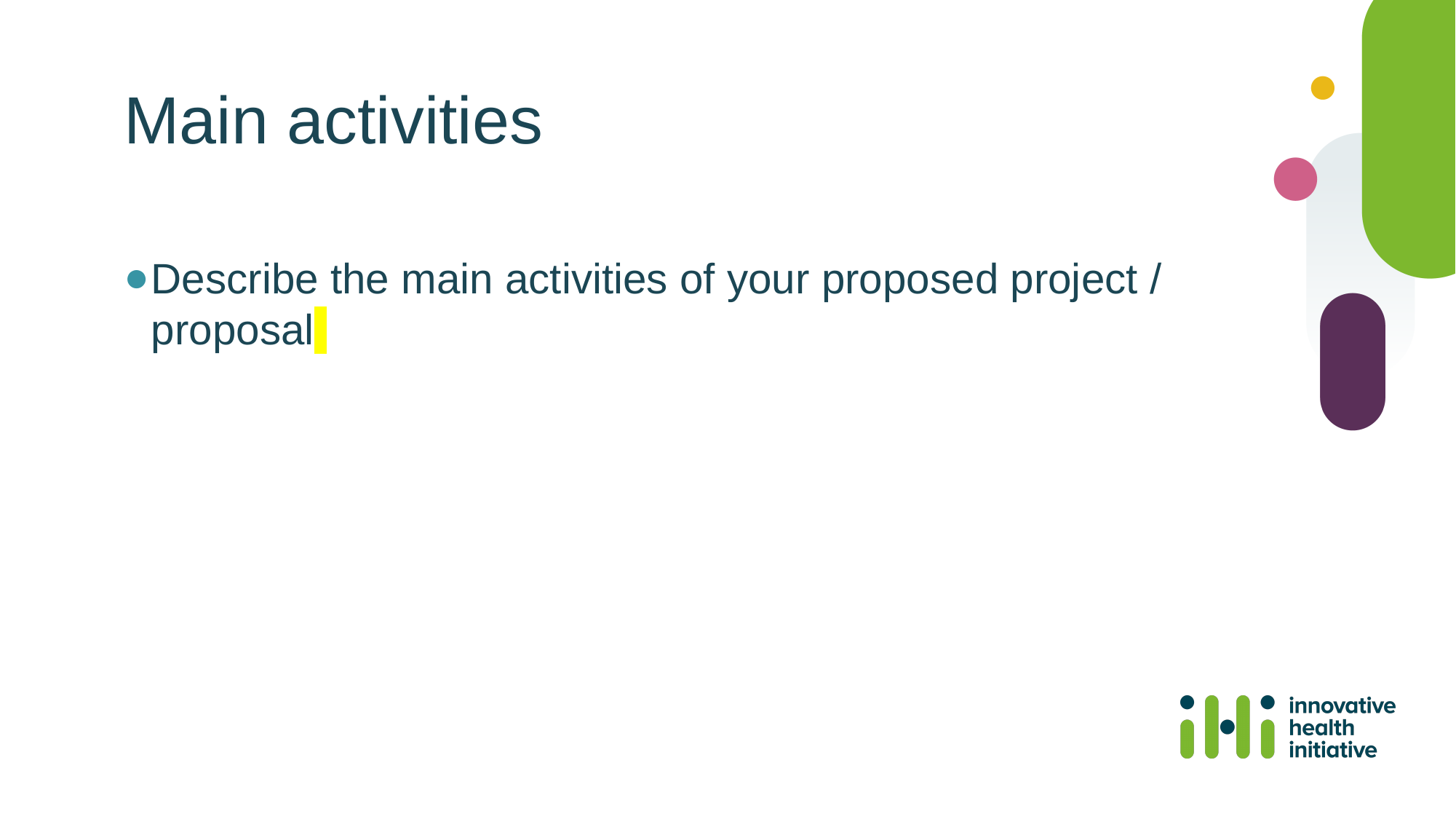

# Main activities
Describe the main activities of your proposed project / proposal